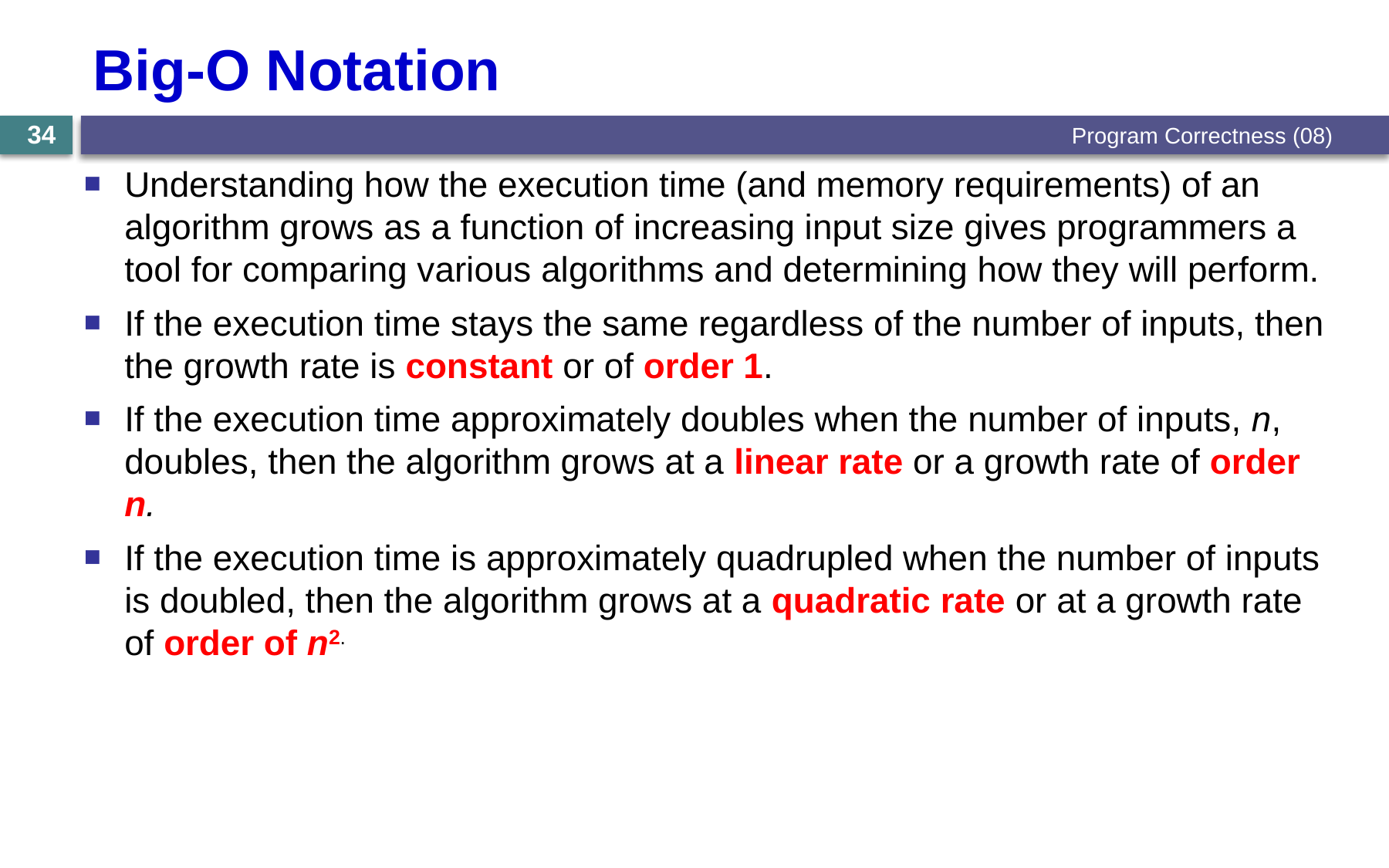

# Big-O Notation
Program Correctness (08)
34
Understanding how the execution time (and memory requirements) of an algorithm grows as a function of increasing input size gives programmers a tool for comparing various algorithms and determining how they will perform.
If the execution time stays the same regardless of the number of inputs, then the growth rate is constant or of order 1.
If the execution time approximately doubles when the number of inputs, n, doubles, then the algorithm grows at a linear rate or a growth rate of order n.
If the execution time is approximately quadrupled when the number of inputs is doubled, then the algorithm grows at a quadratic rate or at a growth rate of order of n2.